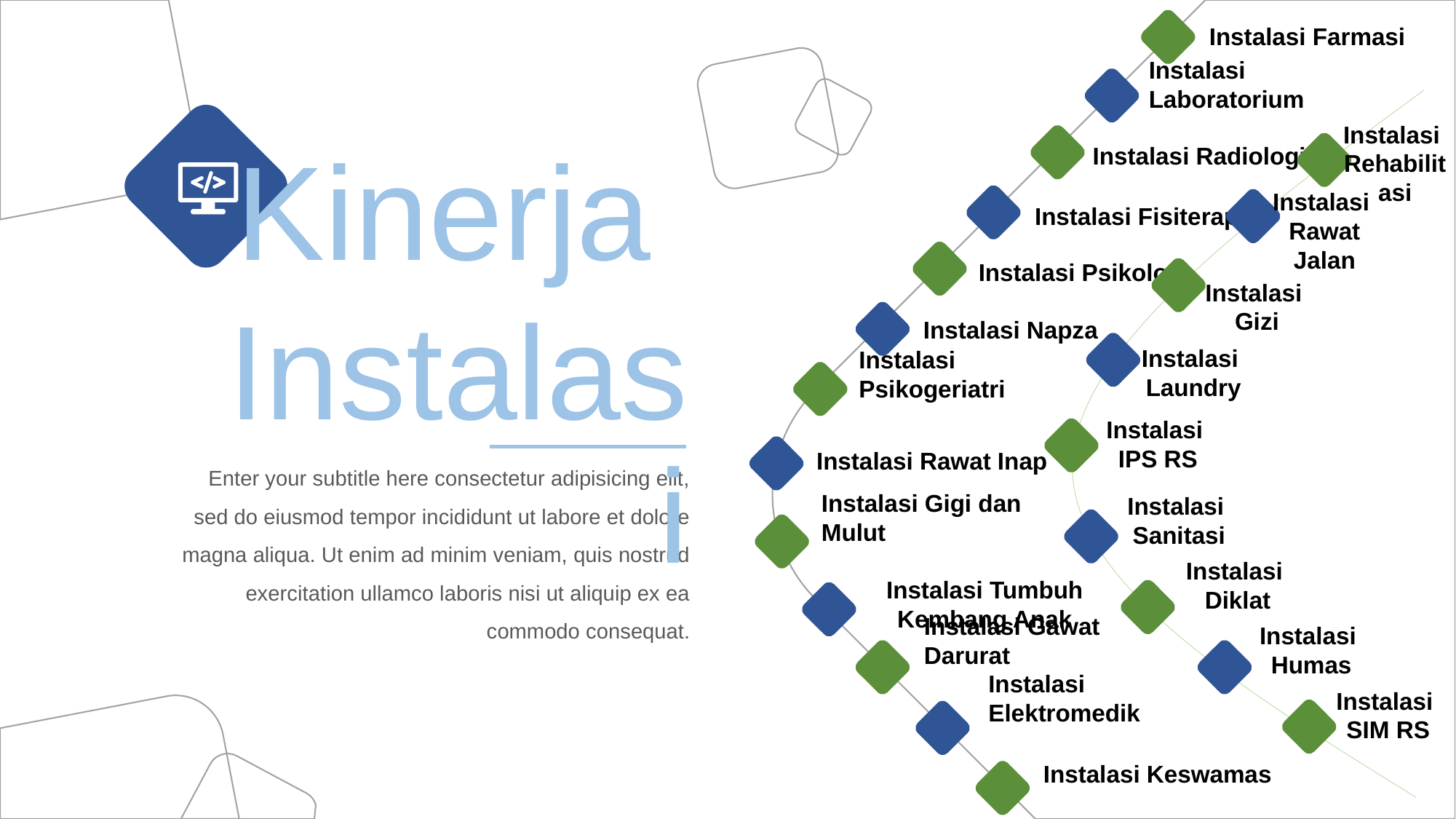

Instalasi Farmasi

Instalasi Laboratorium

Instalasi Radiologi
Kinerja
Instalasi
Instalasi
Rehabilitasi

Instalasi Fisiteraphy
Instalasi
Rawat Jalan

Instalasi Psikologi

Instalasi
Gizi

Instalasi Napza

Instalasi
Laundry

Instalasi Psikogeriatri
Instalasi
IPS RS

Instalasi Rawat Inap
Enter your subtitle here consectetur adipisicing elit, sed do eiusmod tempor incididunt ut labore et dolore magna aliqua. Ut enim ad minim veniam, quis nostrud exercitation ullamco laboris nisi ut aliquip ex ea commodo consequat.
Instalasi
Sanitasi

Instalasi Gigi dan Mulut

Instalasi
Diklat

Instalasi Tumbuh Kembang Anak
Instalasi
Humas
Instalasi Gawat Darurat

Instalasi
SIM RS
Instalasi Elektromedik

Instalasi Keswamas